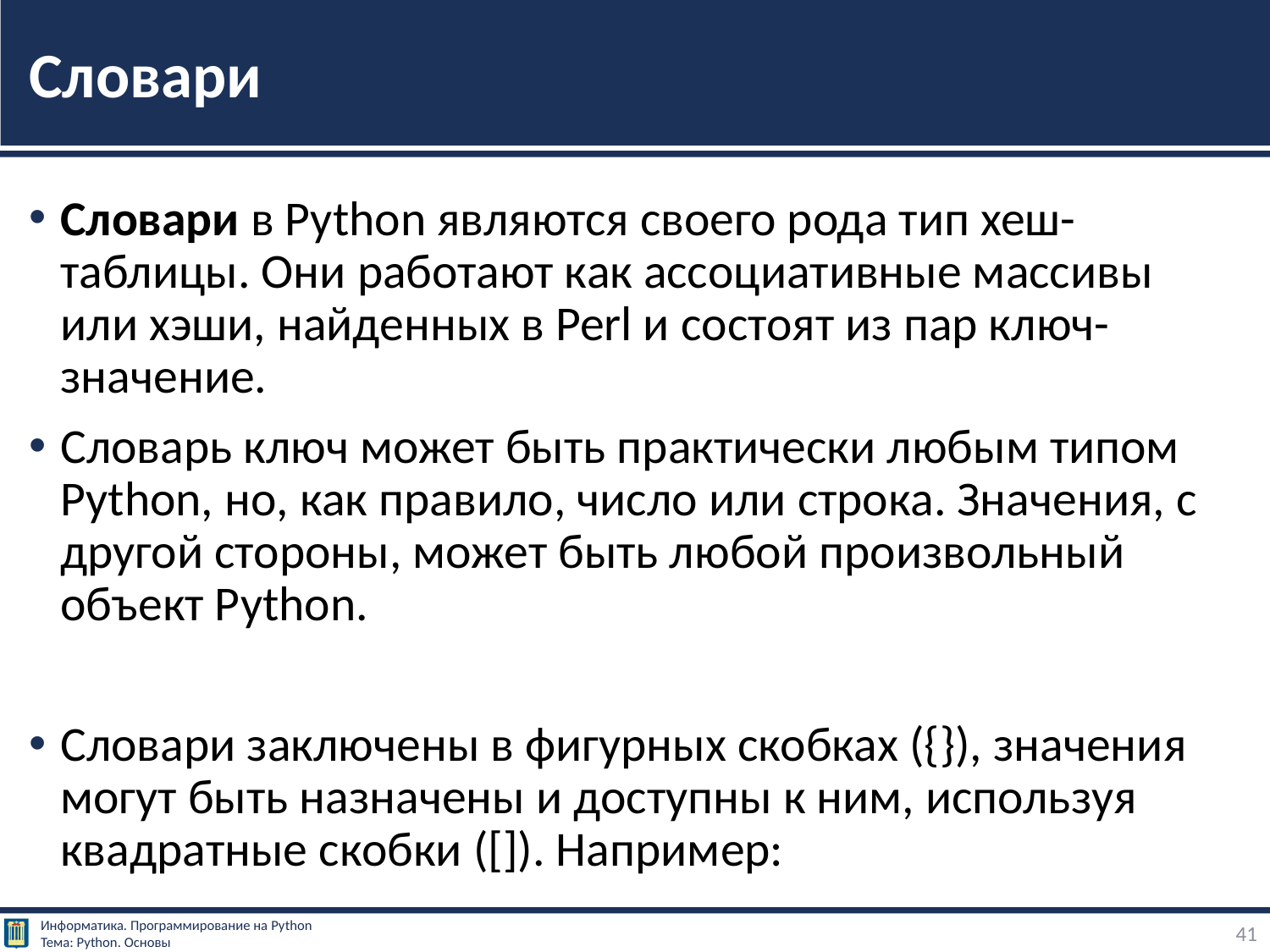

# Словари
Словари в Python являются своего рода тип хеш-таблицы. Они работают как ассоциативные массивы или хэши, найденных в Perl и состоят из пар ключ-значение.
Словарь ключ может быть практически любым типом Python, но, как правило, число или строка. Значения, с другой стороны, может быть любой произвольный объект Python.

Словари заключены в фигурных скобках ({}), значения могут быть назначены и доступны к ним, используя квадратные скобки ([]). Например:
41